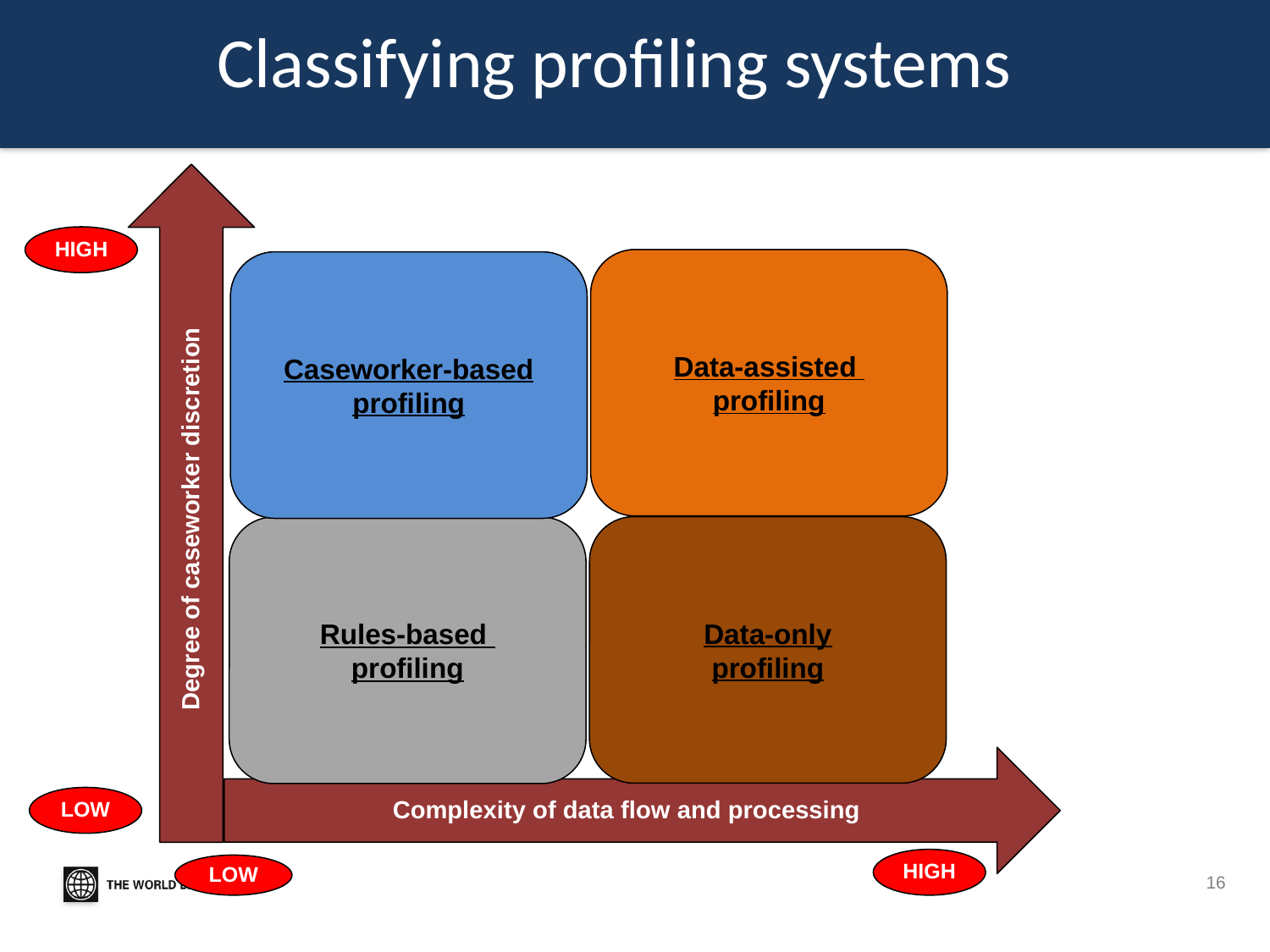

# Classifying profiling systems
HIGH
Data-assisted
profiling
Caseworker-based profiling
Degree of caseworker discretion
Data-only
profiling
Rules-based
profiling
Complexity of data flow and processing
LOW
HIGH
LOW
16